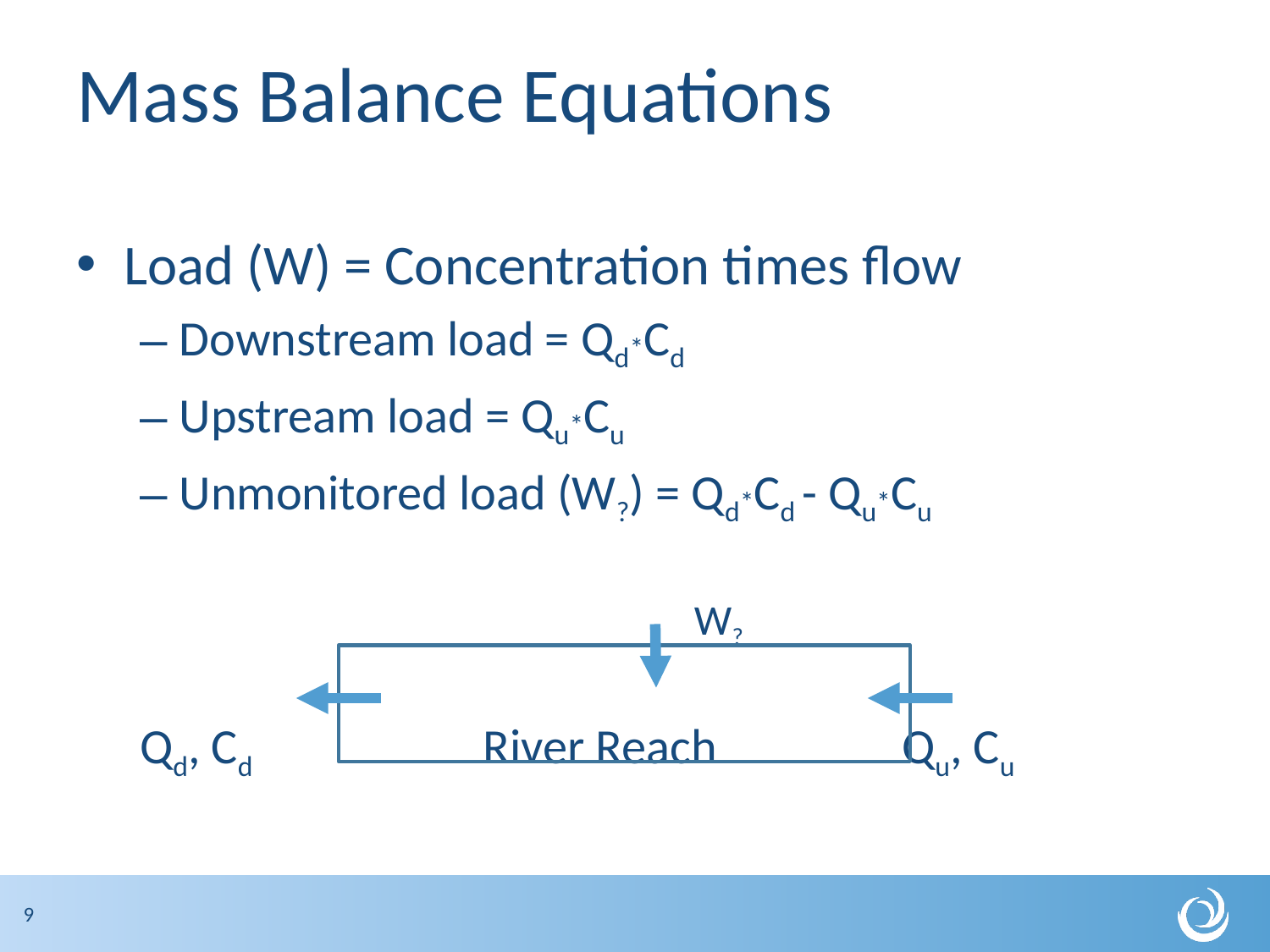

# Mass Balance Equations
Load (W) = Concentration times flow
Downstream load = Qd*Cd
Upstream load = Qu*Cu
Unmonitored load (W?) = Qd*Cd - Qu*Cu

  				           W?

Qd, Cd		        River Reach   		Qu, Cu

9